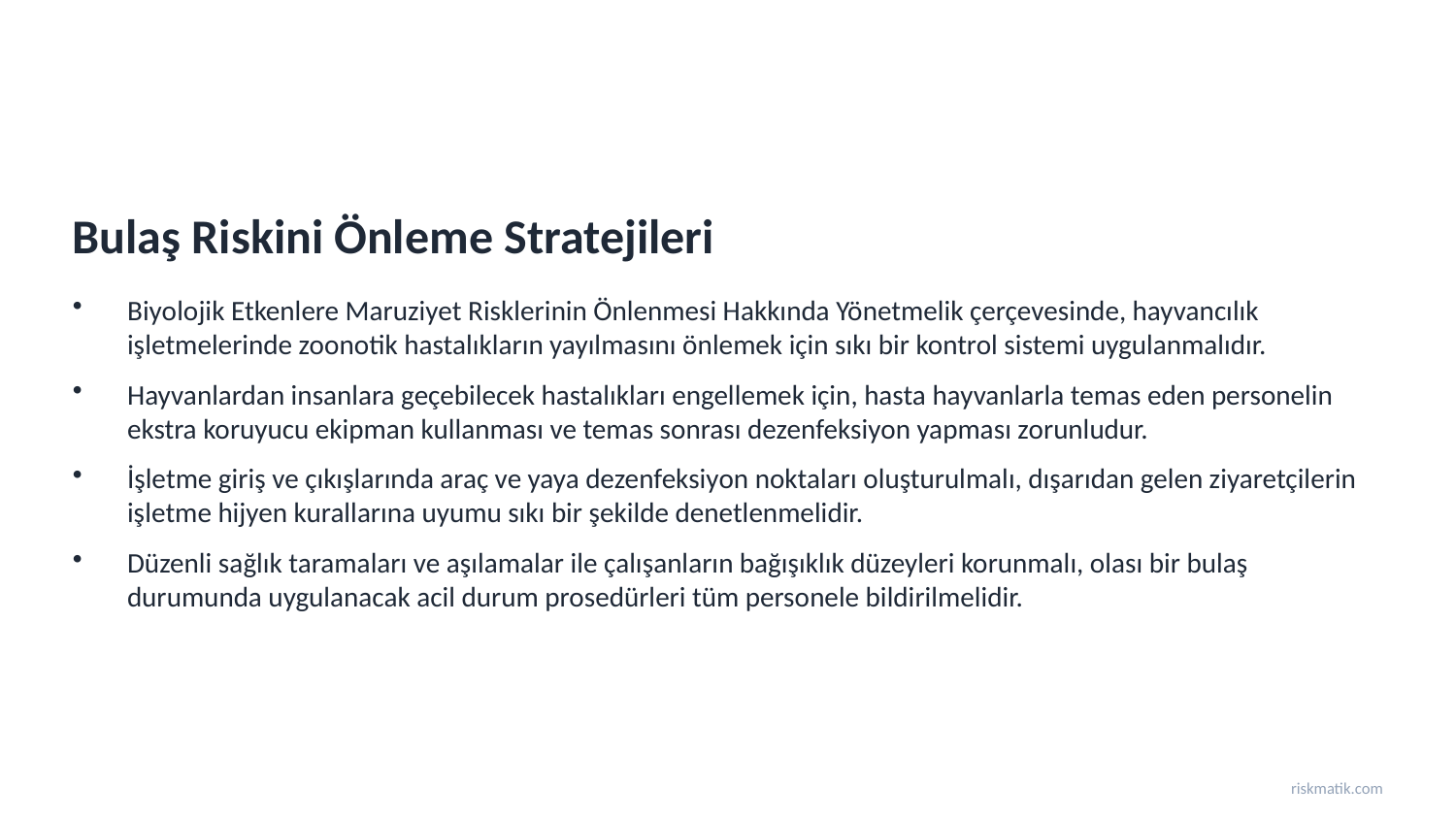

Bulaş Riskini Önleme Stratejileri
Biyolojik Etkenlere Maruziyet Risklerinin Önlenmesi Hakkında Yönetmelik çerçevesinde, hayvancılık işletmelerinde zoonotik hastalıkların yayılmasını önlemek için sıkı bir kontrol sistemi uygulanmalıdır.
Hayvanlardan insanlara geçebilecek hastalıkları engellemek için, hasta hayvanlarla temas eden personelin ekstra koruyucu ekipman kullanması ve temas sonrası dezenfeksiyon yapması zorunludur.
İşletme giriş ve çıkışlarında araç ve yaya dezenfeksiyon noktaları oluşturulmalı, dışarıdan gelen ziyaretçilerin işletme hijyen kurallarına uyumu sıkı bir şekilde denetlenmelidir.
Düzenli sağlık taramaları ve aşılamalar ile çalışanların bağışıklık düzeyleri korunmalı, olası bir bulaş durumunda uygulanacak acil durum prosedürleri tüm personele bildirilmelidir.
riskmatik.com